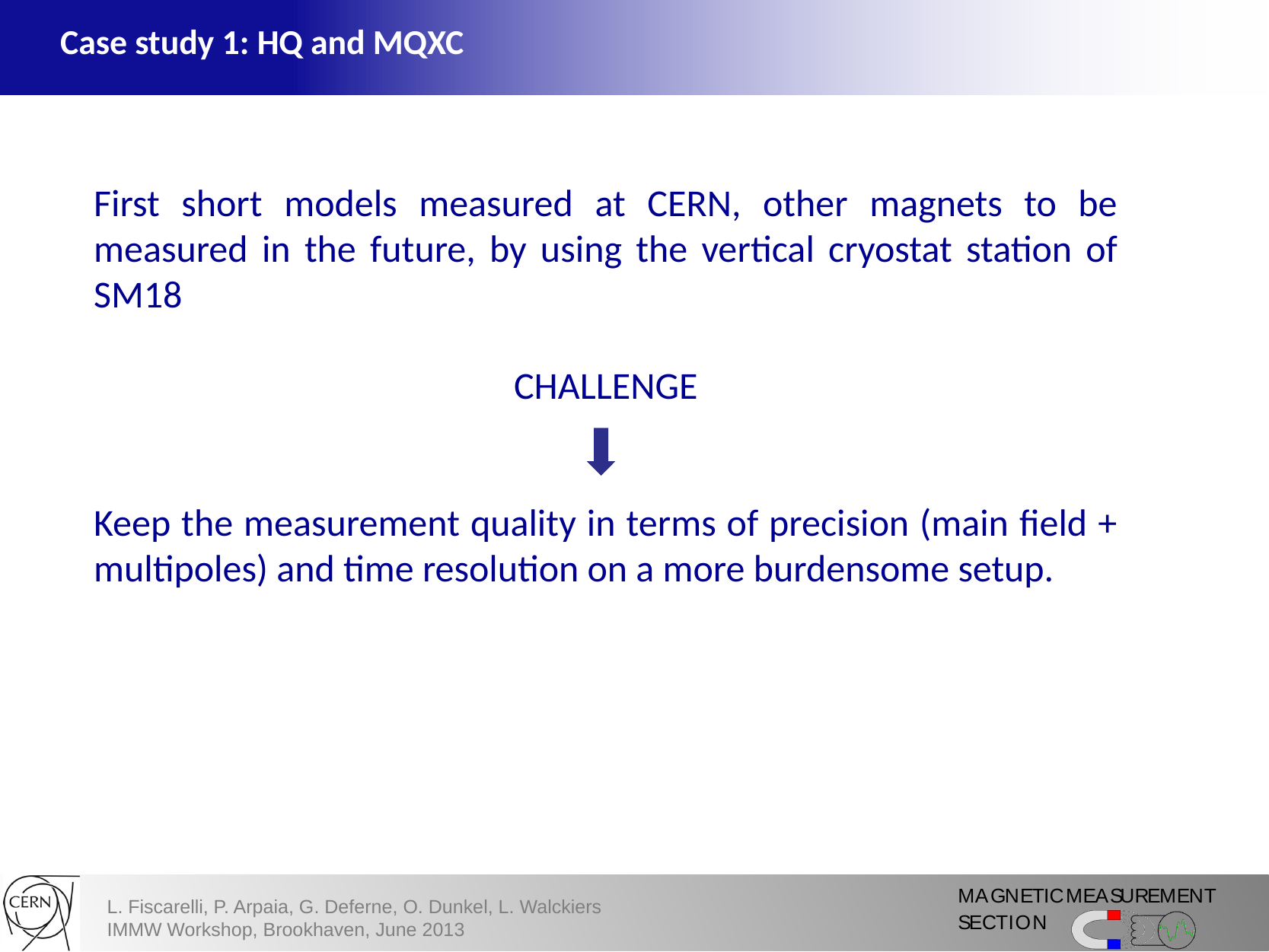

# Case study 1: HQ and MQXC
First short models measured at CERN, other magnets to be measured in the future, by using the vertical cryostat station of SM18

CHALLENGE

Keep the measurement quality in terms of precision (main field + multipoles) and time resolution on a more burdensome setup.